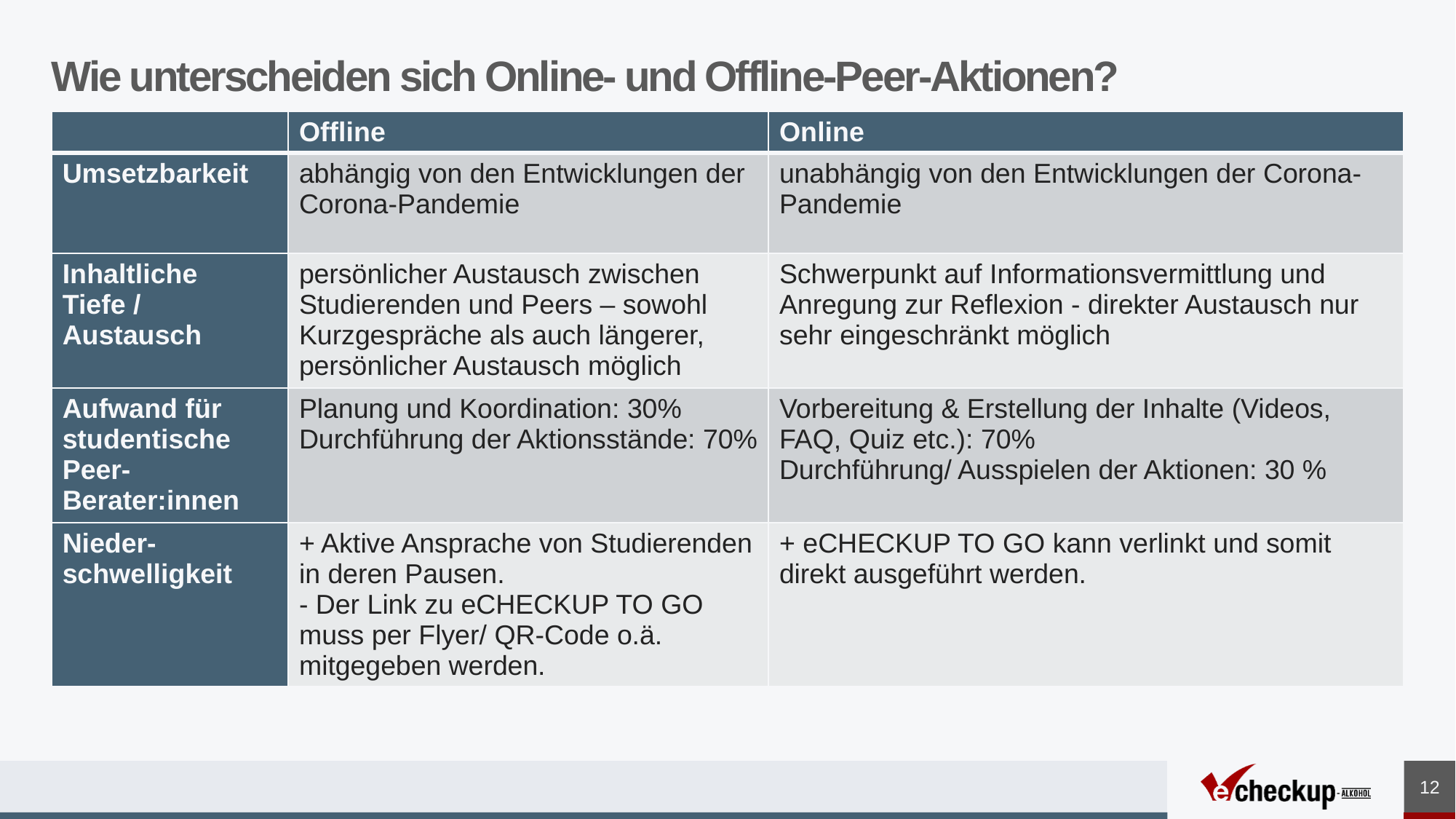

# Wie unterscheiden sich Online- und Offline-Peer-Aktionen?
|  | Offline | Online |
| --- | --- | --- |
| Umsetzbarkeit | abhängig von den Entwicklungen der Corona-Pandemie | unabhängig von den Entwicklungen der Corona-Pandemie |
| Inhaltliche Tiefe / Austausch | persönlicher Austausch zwischen Studierenden und Peers – sowohl Kurzgespräche als auch längerer, persönlicher Austausch möglich | Schwerpunkt auf Informationsvermittlung und Anregung zur Reflexion - direkter Austausch nur sehr eingeschränkt möglich |
| Aufwand für studentische Peer-Berater:innen | Planung und Koordination: 30% Durchführung der Aktionsstände: 70% | Vorbereitung & Erstellung der Inhalte (Videos, FAQ, Quiz etc.): 70% Durchführung/ Ausspielen der Aktionen: 30 % |
| Nieder-schwelligkeit | + Aktive Ansprache von Studierenden in deren Pausen. - Der Link zu eCHECKUP TO GO muss per Flyer/ QR-Code o.ä. mitgegeben werden. | + eCHECKUP TO GO kann verlinkt und somit direkt ausgeführt werden. |

12